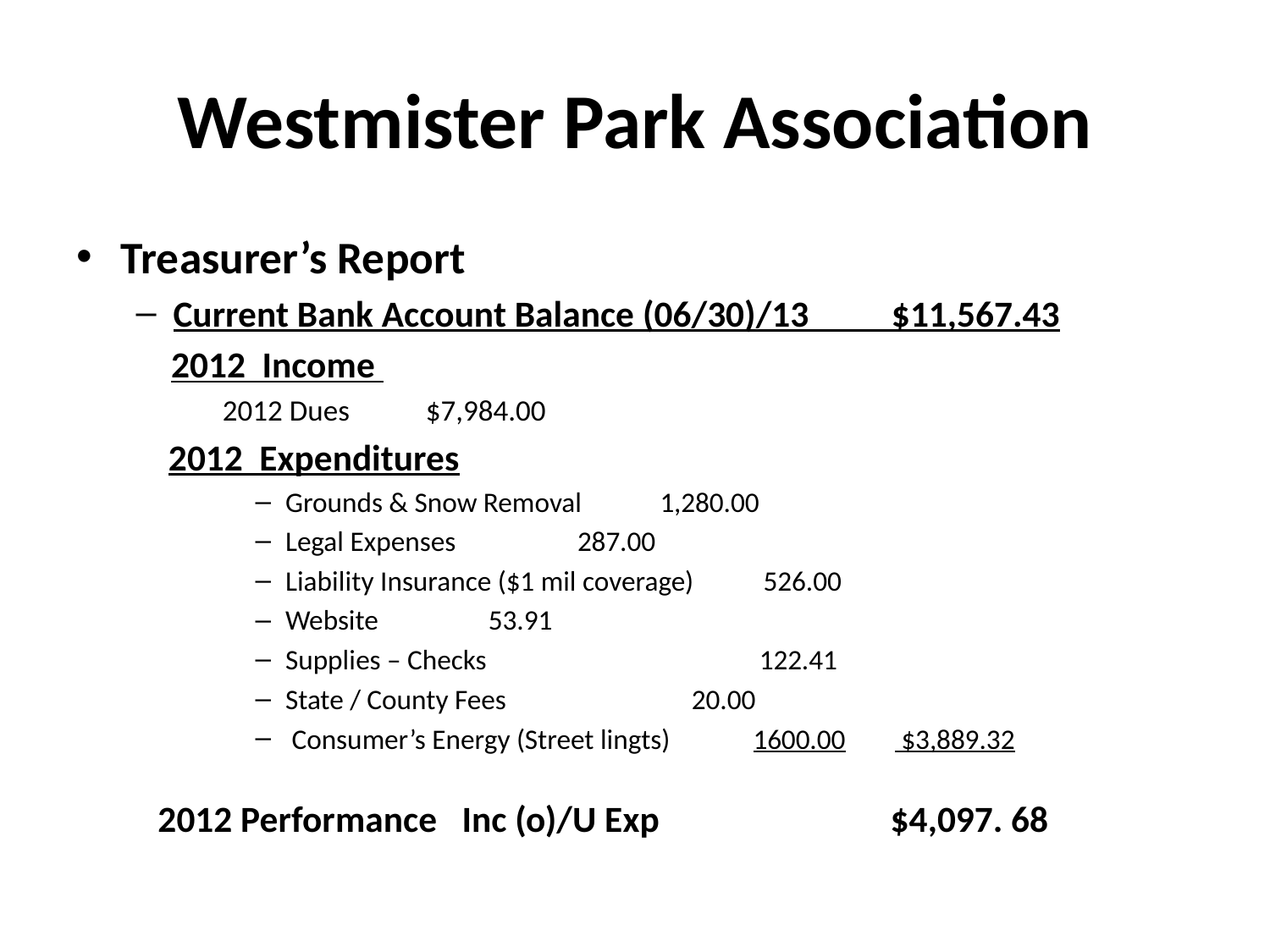

# Westmister Park Association
Treasurer’s Report
Current Bank Account Balance (06/30)/13          $11,567.43
              2012  Income
		 	2012 Dues 				$7,984.00
	       2012  Expenditures
Grounds & Snow Removal	           1,280.00
Legal Expenses		              287.00
Liability Insurance ($1 mil coverage)           526.00
Website			                53.91
Supplies – Checks                                           122.41
State / County Fees		                20.00
 Consumer’s Energy (Street lingts)             1600.00	 $3,889.32
	     2012 Performance   Inc (o)/U Exp                            $4,097. 68